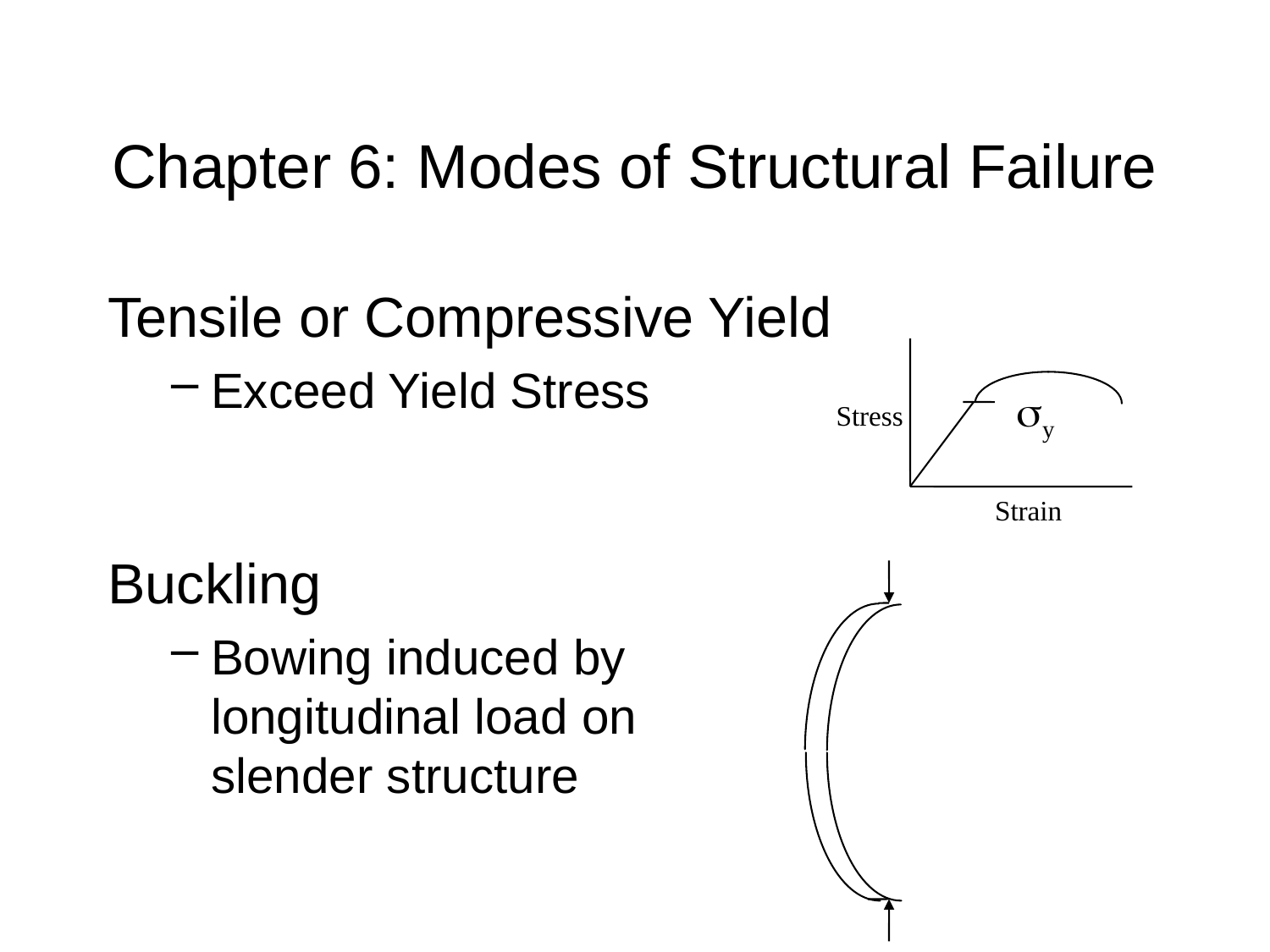

# Chapter 6: Modes of Structural Failure
Tensile or Compressive Yield
Exceed Yield Stress
Buckling
Bowing induced by
longitudinal load on
slender structure

σy
Stress

Strain